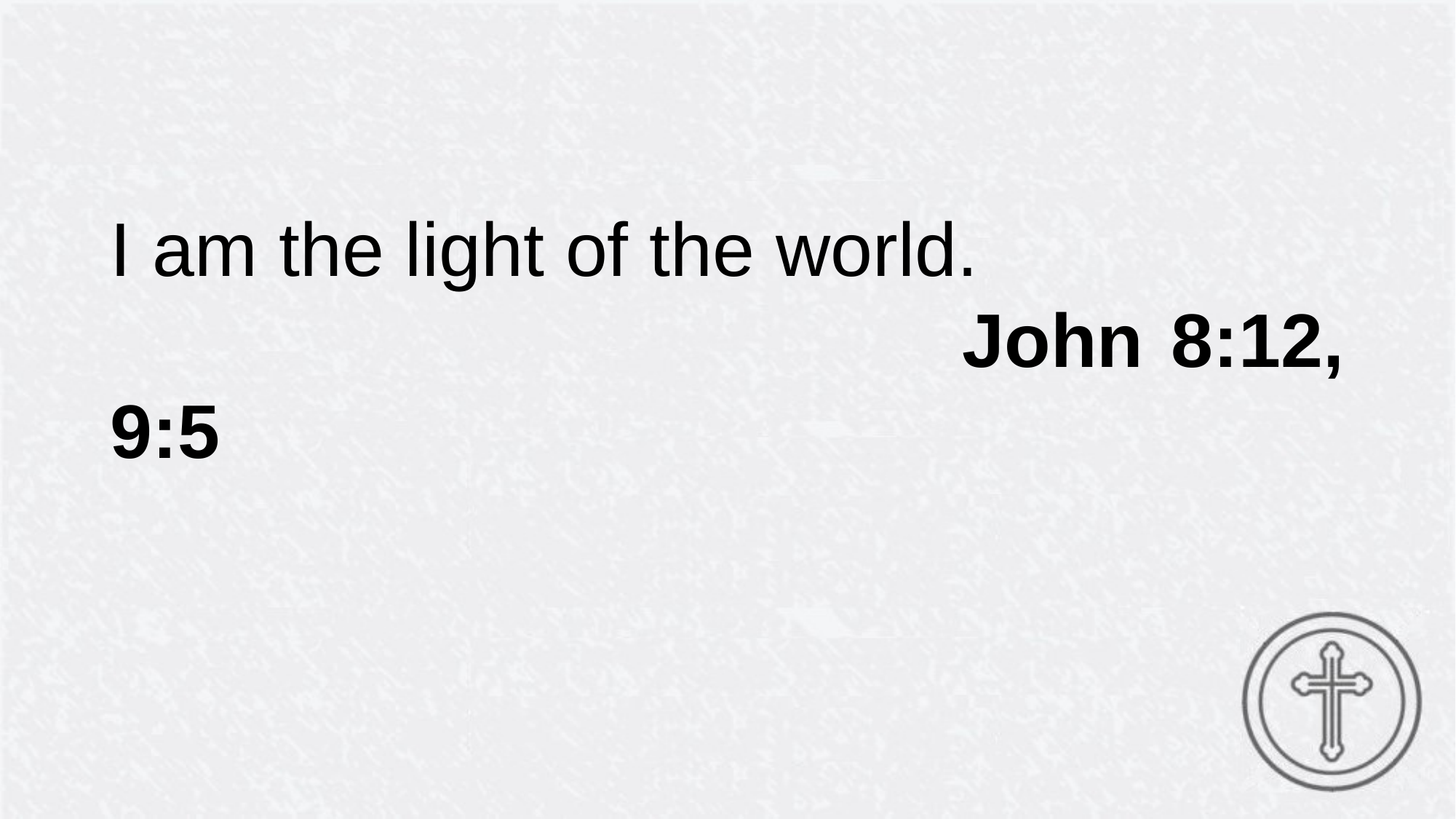

I am the light of the world.
						       John 8:12, 9:5